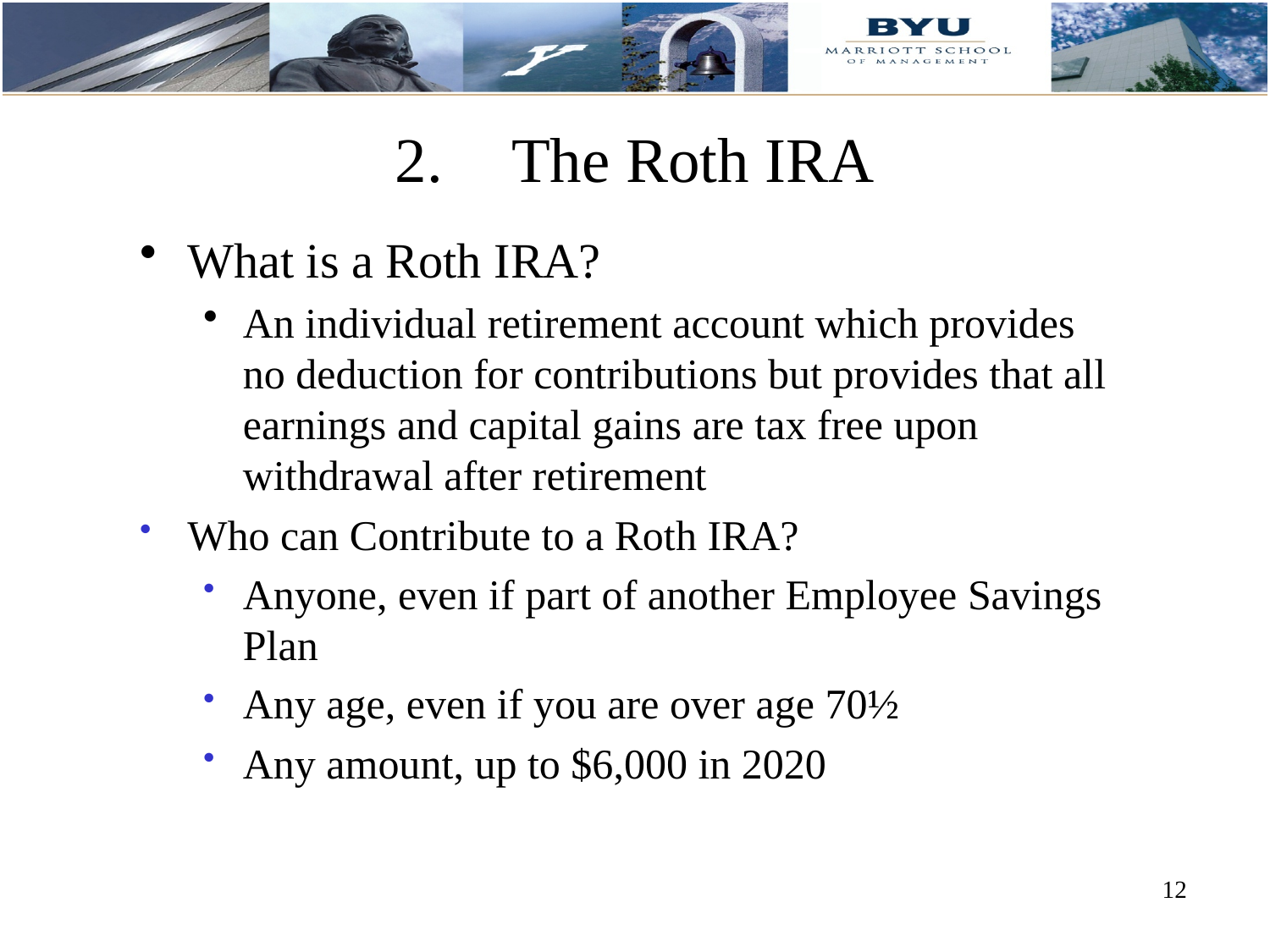

# The Roth IRA
What is a Roth IRA?
An individual retirement account which provides no deduction for contributions but provides that all earnings and capital gains are tax free upon withdrawal after retirement
Who can Contribute to a Roth IRA?
Anyone, even if part of another Employee Savings Plan
Any age, even if you are over age 70½
Any amount, up to $6,000 in 2020